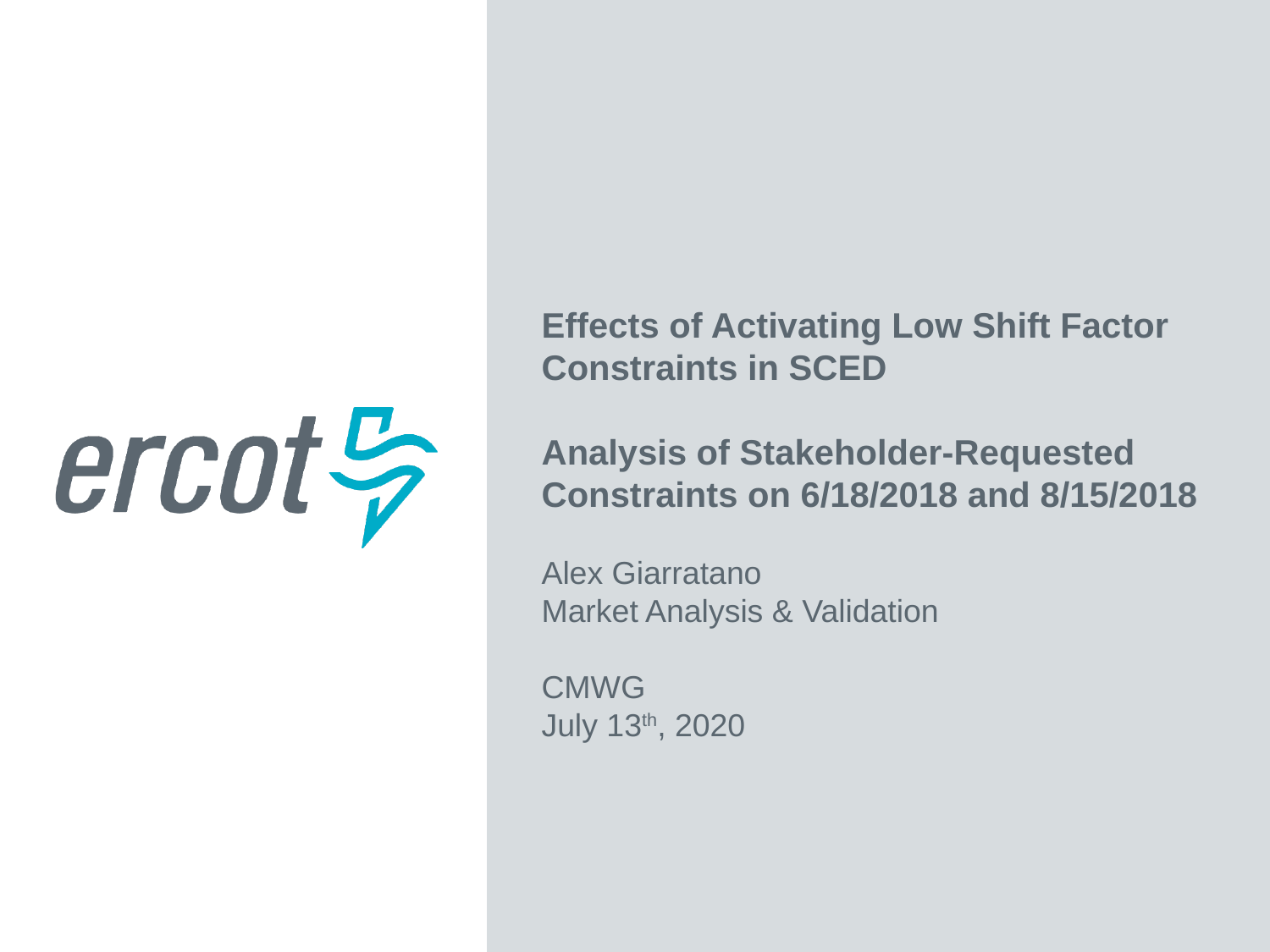

Effects of Activating Low Shift Factor Constraints in SCED

Analysis of Stakeholder-Requested Constraints on 6/18/2018 and 8/15/2018

Alex Giarratano
Market Analysis & Validation

CMWG
July 13th, 2020